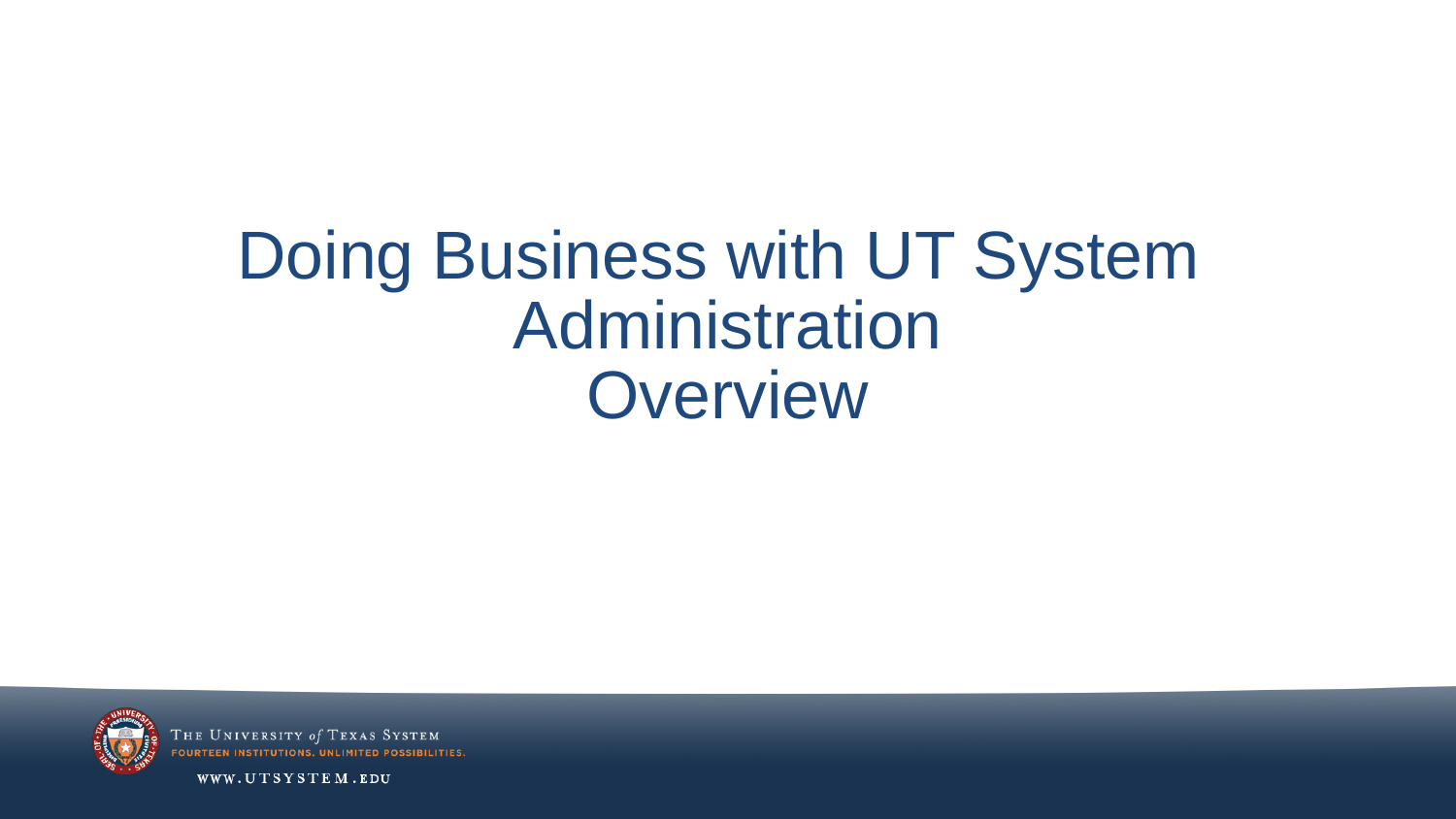

# Doing Business with UT System  Administration Overview